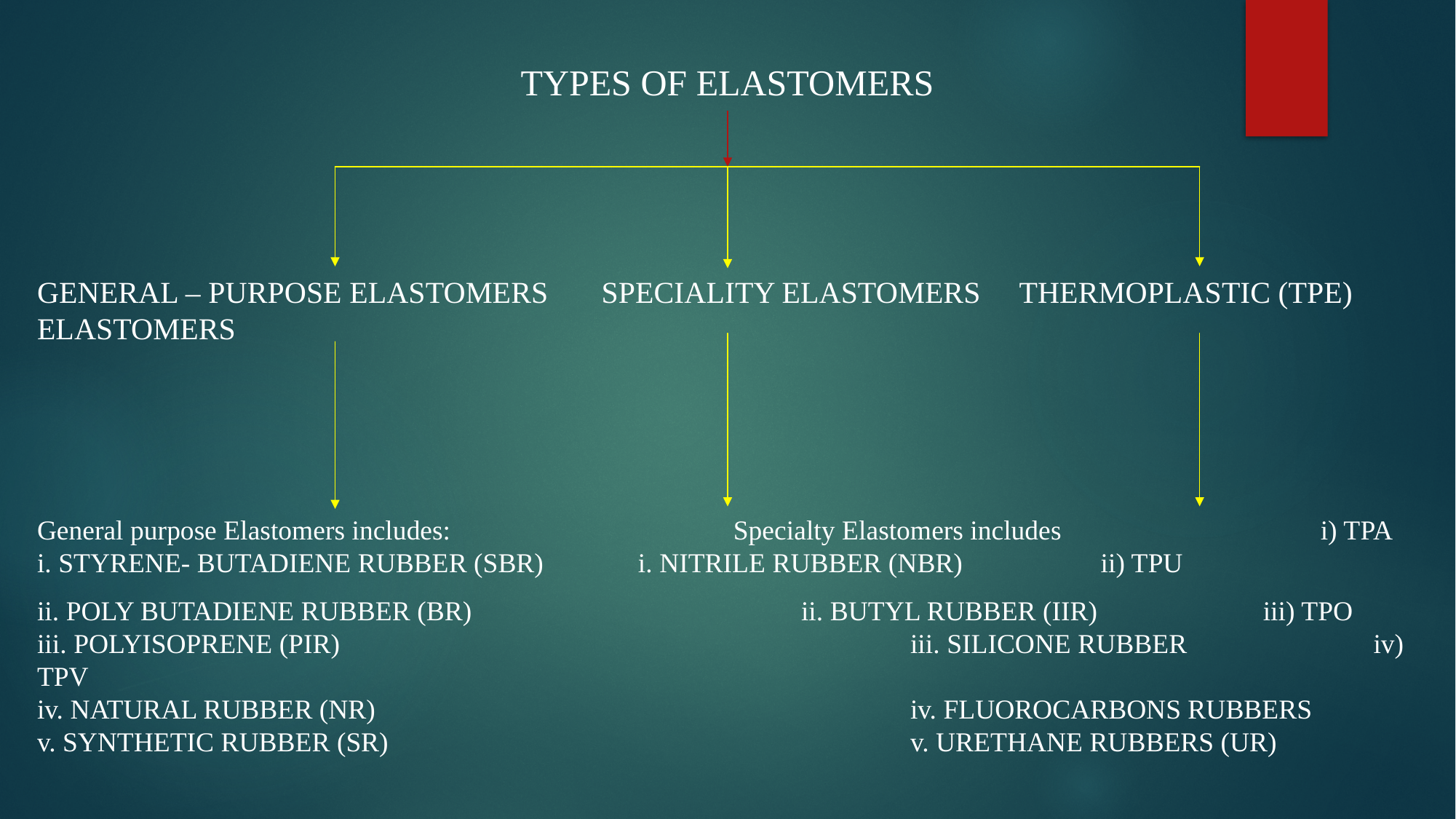

TYPES OF ELASTOMERS

GENERAL – PURPOSE ELASTOMERS       SPECIALITY ELASTOMERS     THERMOPLASTIC (TPE)  ELASTOMERS

General purpose Elastomers includes:       		      Specialty Elastomers includes 		            i) TPA
i. STYRENE- BUTADIENE RUBBER (SBR) 	        i. NITRILE RUBBER (NBR)                    ii) TPU
ii. POLY BUTADIENE RUBBER (BR)				ii. BUTYL RUBBER (IIR)                        iii) TPO
iii. POLYISOPRENE (PIR)						iii. SILICONE RUBBER                           iv) TPV
iv. NATURAL RUBBER (NR) 					iv. FLUOROCARBONS RUBBERS
v. SYNTHETIC RUBBER (SR) 					v. URETHANE RUBBERS (UR)

#